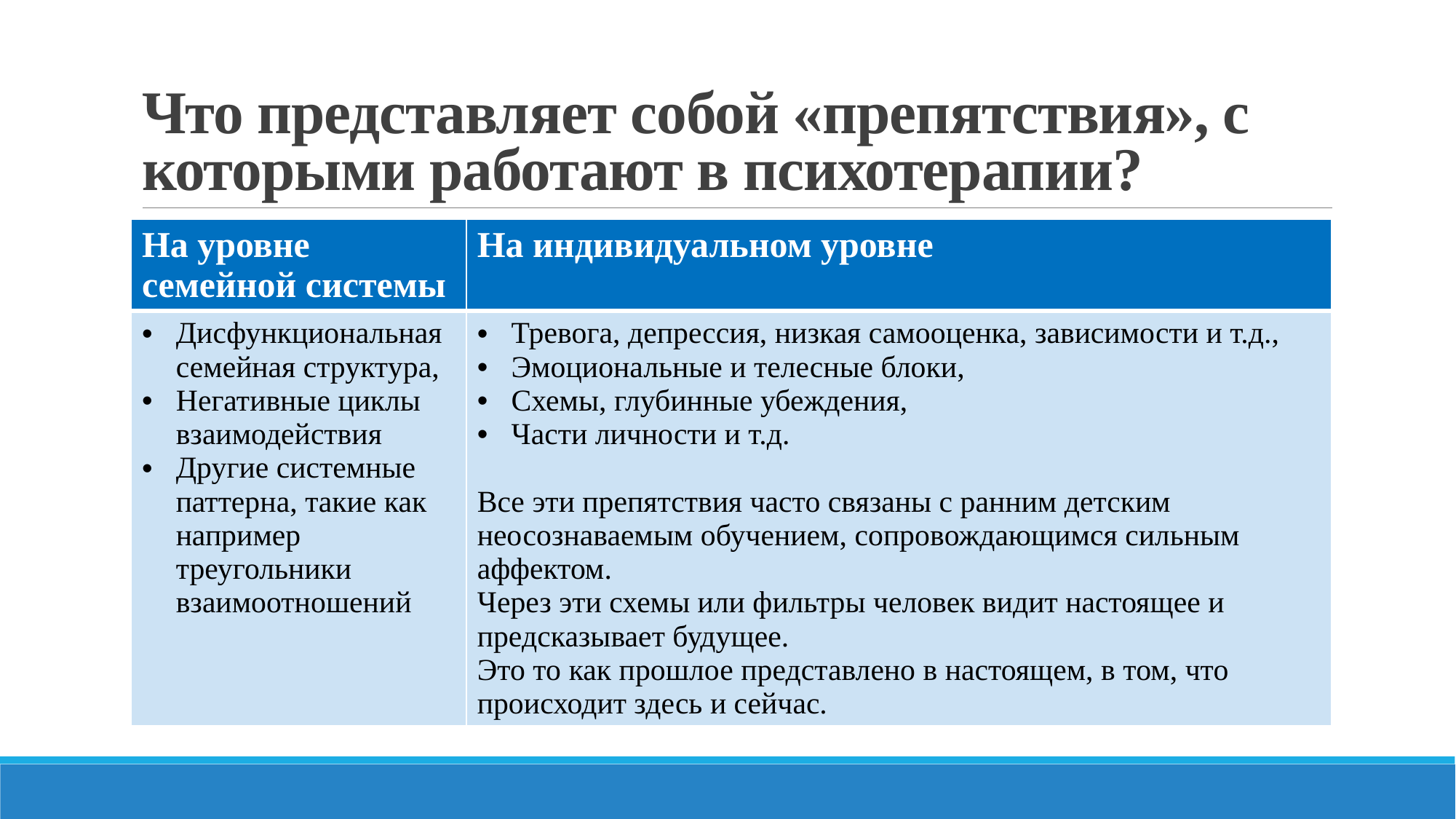

# Что представляет собой «препятствия», с которыми работают в психотерапии?
| На уровне семейной системы | На индивидуальном уровне |
| --- | --- |
| Дисфункциональная семейная структура, Негативные циклы взаимодействия Другие системные паттерна, такие как например треугольники взаимоотношений | Тревога, депрессия, низкая самооценка, зависимости и т.д., Эмоциональные и телесные блоки, Схемы, глубинные убеждения, Части личности и т.д. Все эти препятствия часто связаны с ранним детским неосознаваемым обучением, сопровождающимся сильным аффектом. Через эти схемы или фильтры человек видит настоящее и предсказывает будущее. Это то как прошлое представлено в настоящем, в том, что происходит здесь и сейчас. |